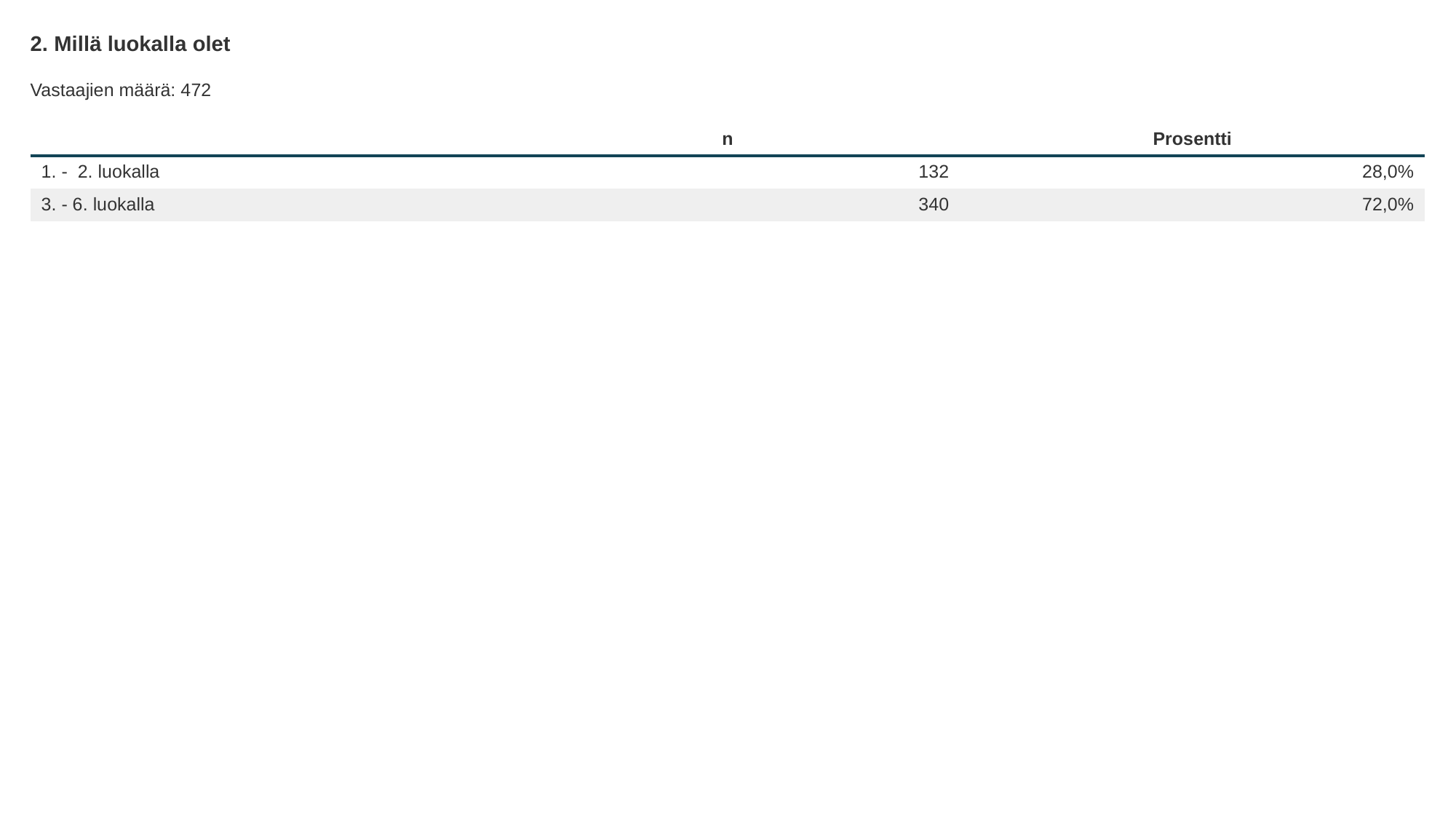

2. Millä luokalla olet
Vastaajien määrä: 472
|  | n | Prosentti |
| --- | --- | --- |
| 1. - 2. luokalla | 132 | 28,0% |
| 3. - 6. luokalla | 340 | 72,0% |